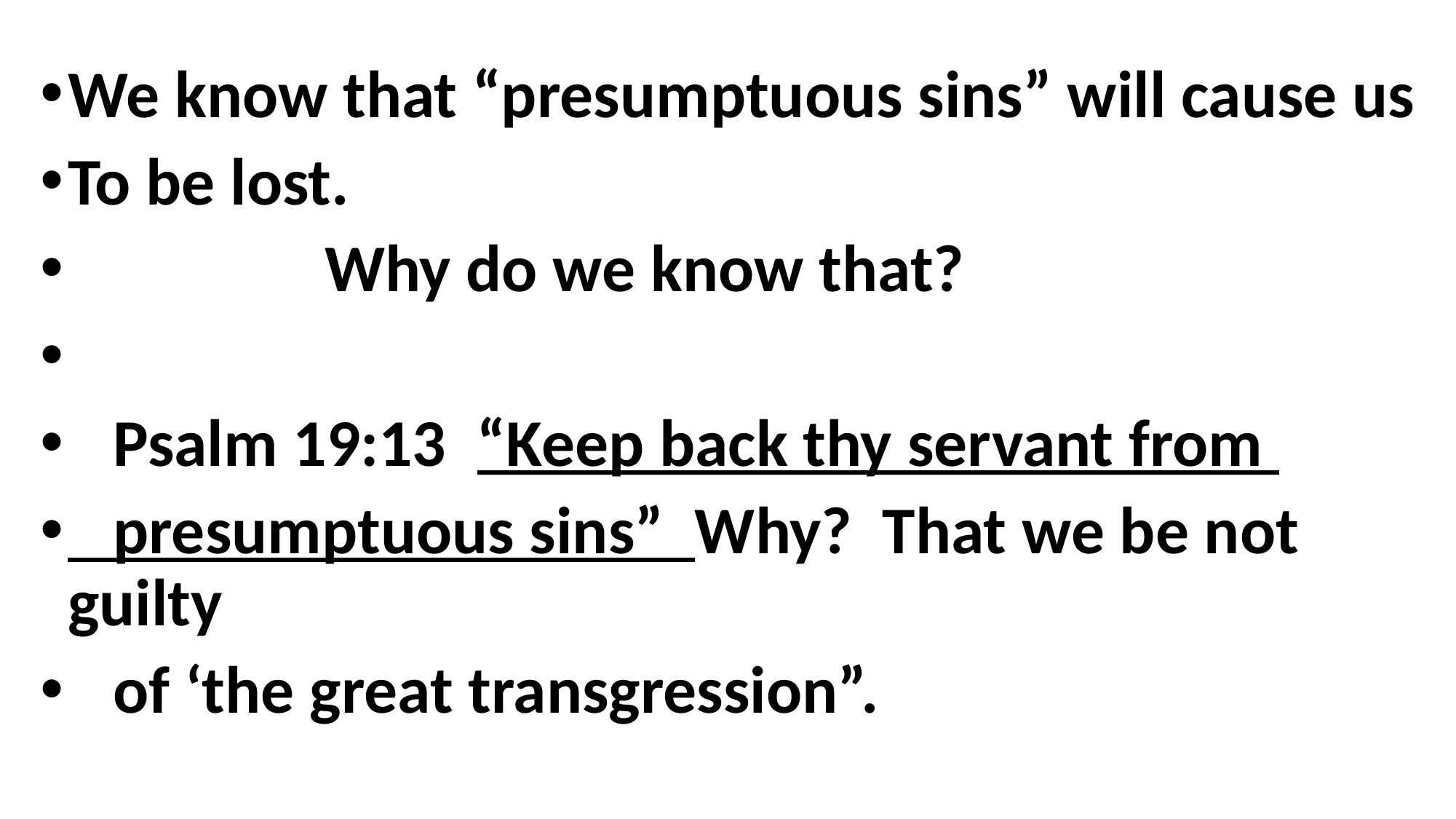

We know that “presumptuous sins” will cause us
To be lost.
                 Why do we know that?

   Psalm 19:13  “Keep back thy servant from
   presumptuous sins”  Why?  That we be not guilty
   of ‘the great transgression”.